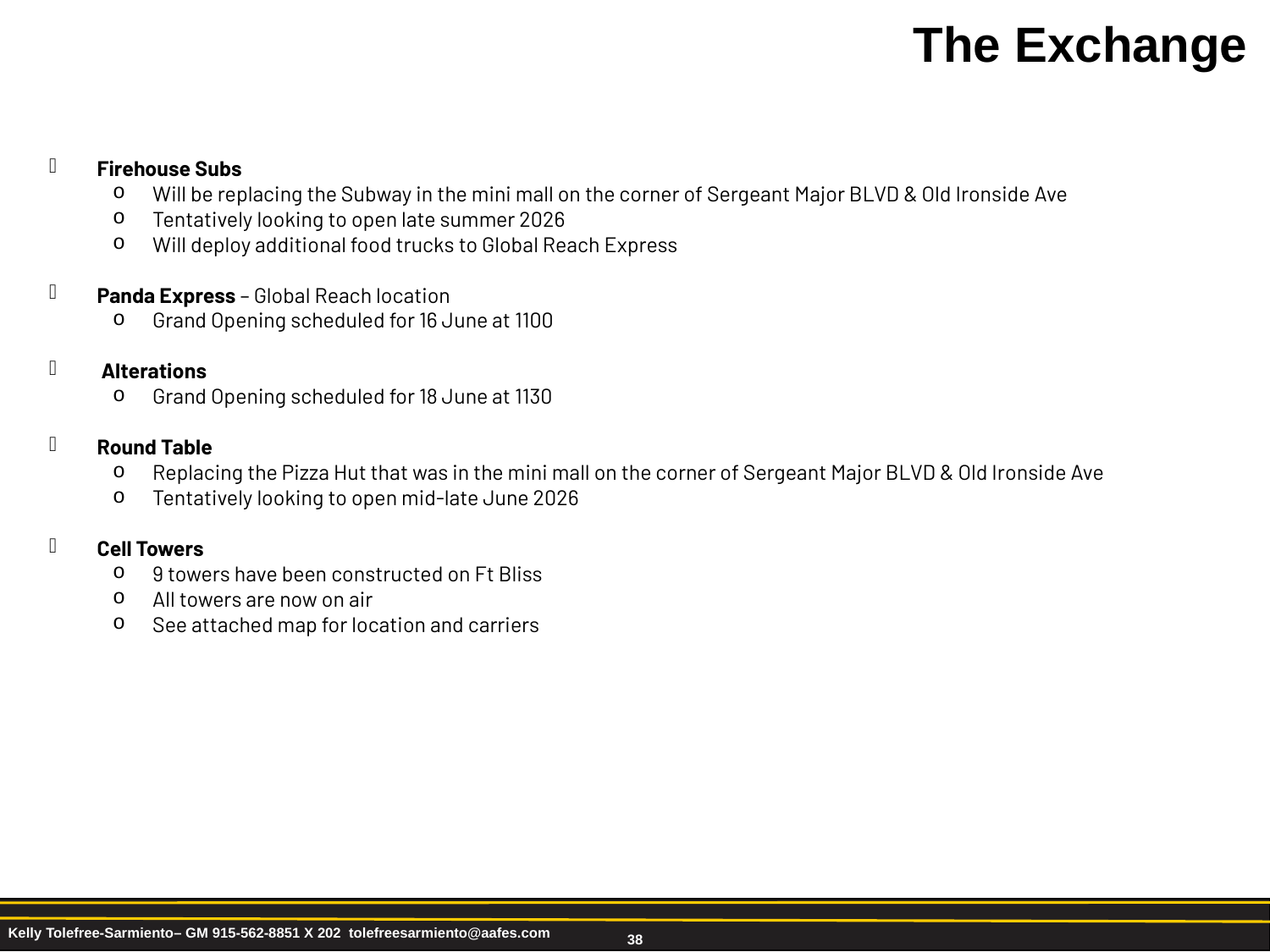

# The Exchange

Firehouse Subs
Will be replacing the Subway in the mini mall on the corner of Sergeant Major BLVD & Old Ironside Ave
Tentatively looking to open late summer 2026
Will deploy additional food trucks to Global Reach Express

Panda Express – Global Reach location
Grand Opening scheduled for 16 June at 1100

 Alterations
Grand Opening scheduled for 18 June at 1130

Round Table
Replacing the Pizza Hut that was in the mini mall on the corner of Sergeant Major BLVD & Old Ironside Ave
Tentatively looking to open mid-late June 2026

Cell Towers
9 towers have been constructed on Ft Bliss
All towers are now on air
See attached map for location and carriers

Kelly Tolefree-Sarmiento– GM 915-562-8851 X 202  tolefreesarmiento@aafes.com